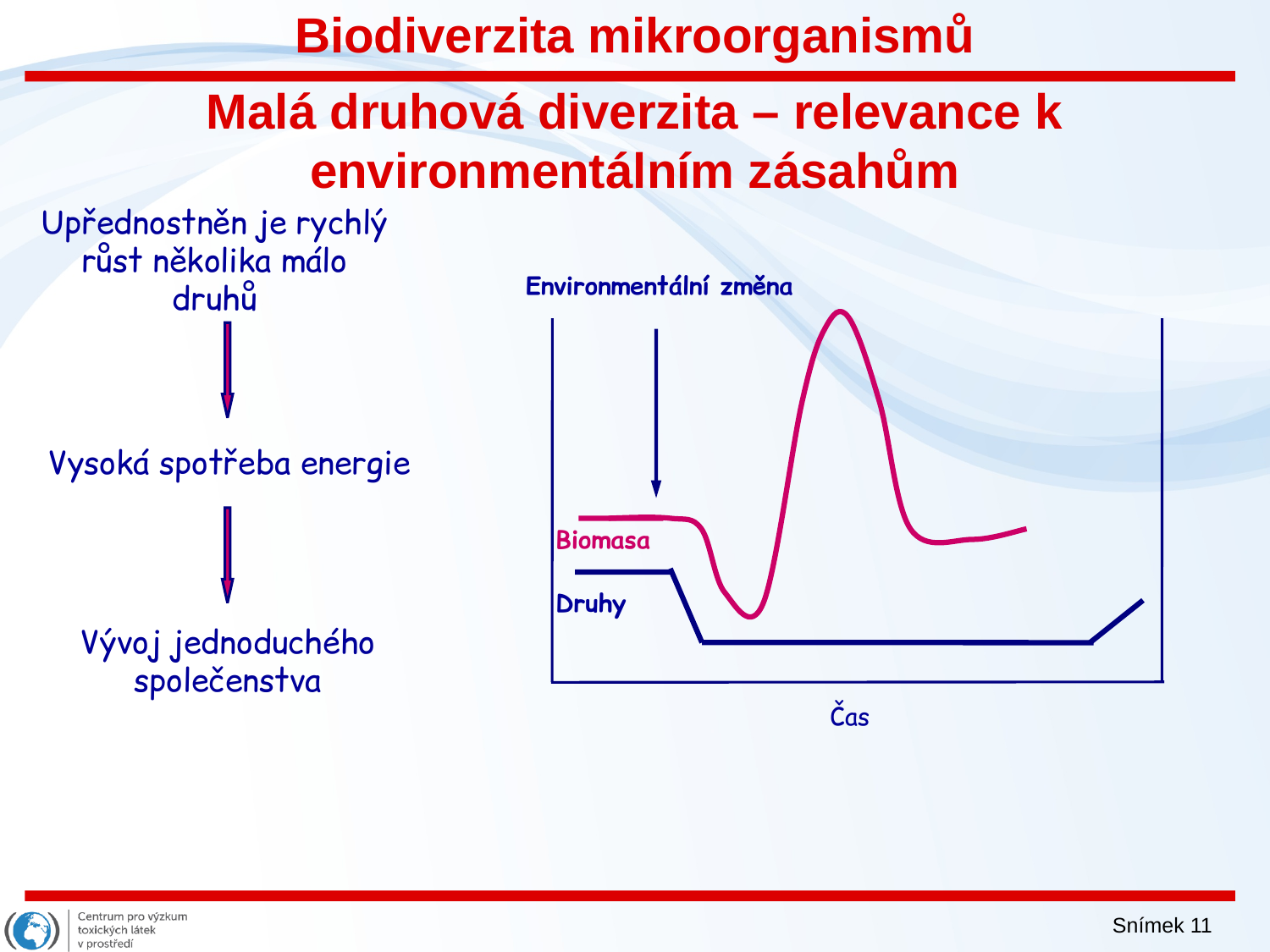

Biodiverzita mikroorganismů
# Malá druhová diverzita – relevance k environmentálním zásahům
Upřednostněn je rychlý růst několika málo druhů
Environmentální změna

Čas

Vysoká spotřeba energie

Biomasa

Druhy

Vývoj jednoduchého společenstva
Snímek 11